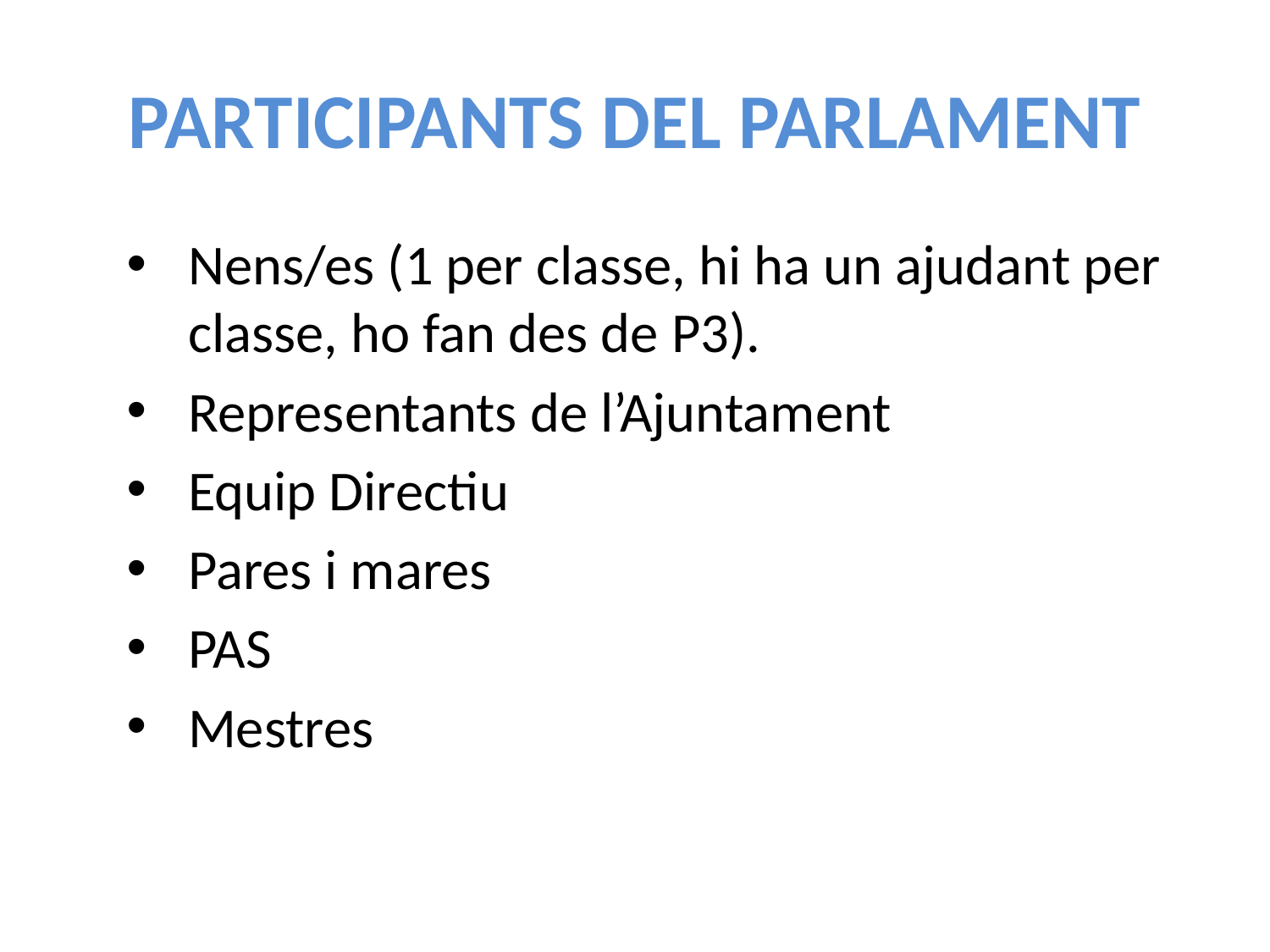

# PARTICIPANTS DEL PARLAMENT
Nens/es (1 per classe, hi ha un ajudant per classe, ho fan des de P3).
Representants de l’Ajuntament
Equip Directiu
Pares i mares
PAS
Mestres